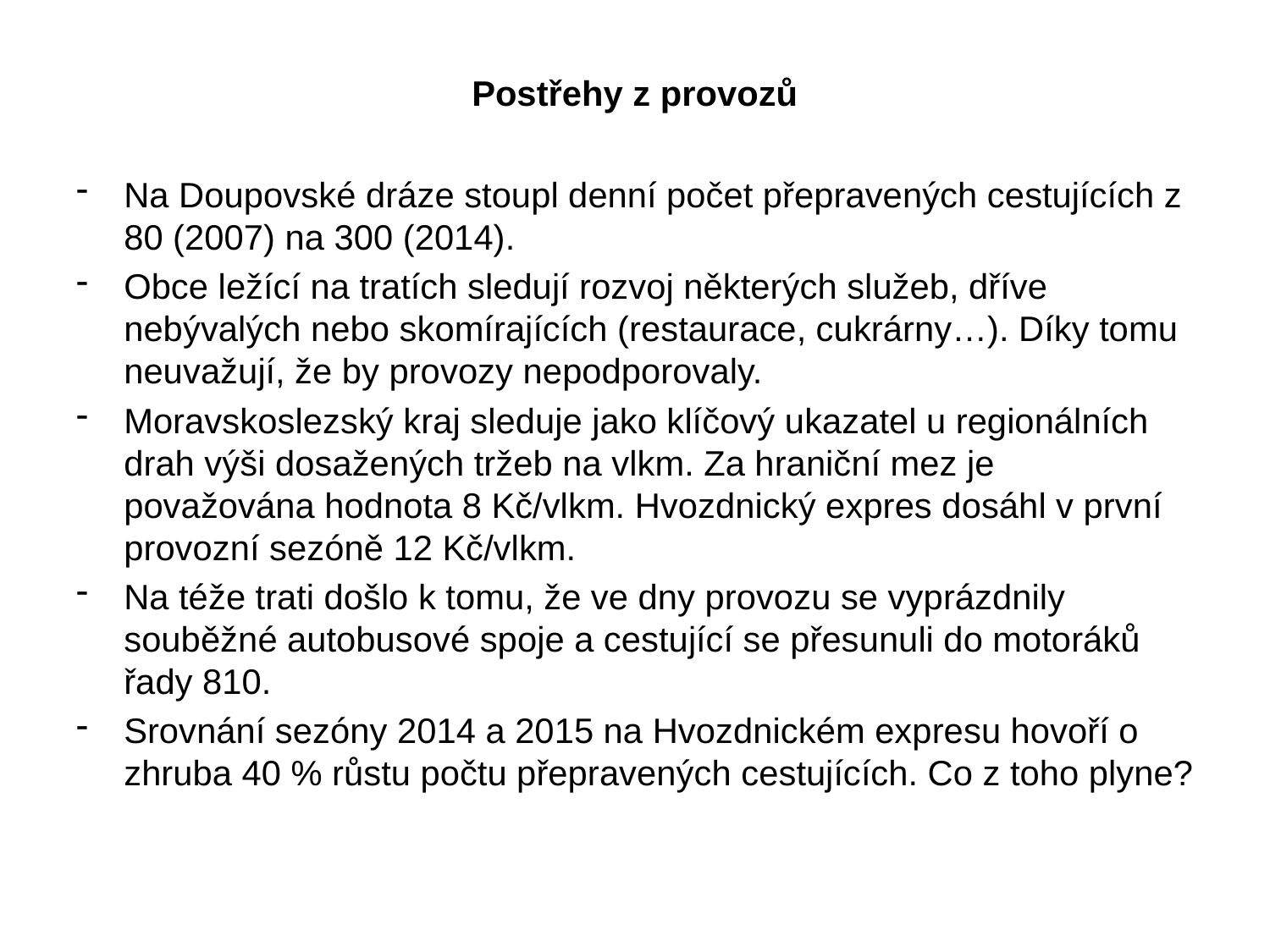

# Postřehy z provozů
Na Doupovské dráze stoupl denní počet přepravených cestujících z 80 (2007) na 300 (2014).
Obce ležící na tratích sledují rozvoj některých služeb, dříve nebývalých nebo skomírajících (restaurace, cukrárny…). Díky tomu neuvažují, že by provozy nepodporovaly.
Moravskoslezský kraj sleduje jako klíčový ukazatel u regionálních drah výši dosažených tržeb na vlkm. Za hraniční mez je považována hodnota 8 Kč/vlkm. Hvozdnický expres dosáhl v první provozní sezóně 12 Kč/vlkm.
Na téže trati došlo k tomu, že ve dny provozu se vyprázdnily souběžné autobusové spoje a cestující se přesunuli do motoráků řady 810.
Srovnání sezóny 2014 a 2015 na Hvozdnickém expresu hovoří o zhruba 40 % růstu počtu přepravených cestujících. Co z toho plyne?